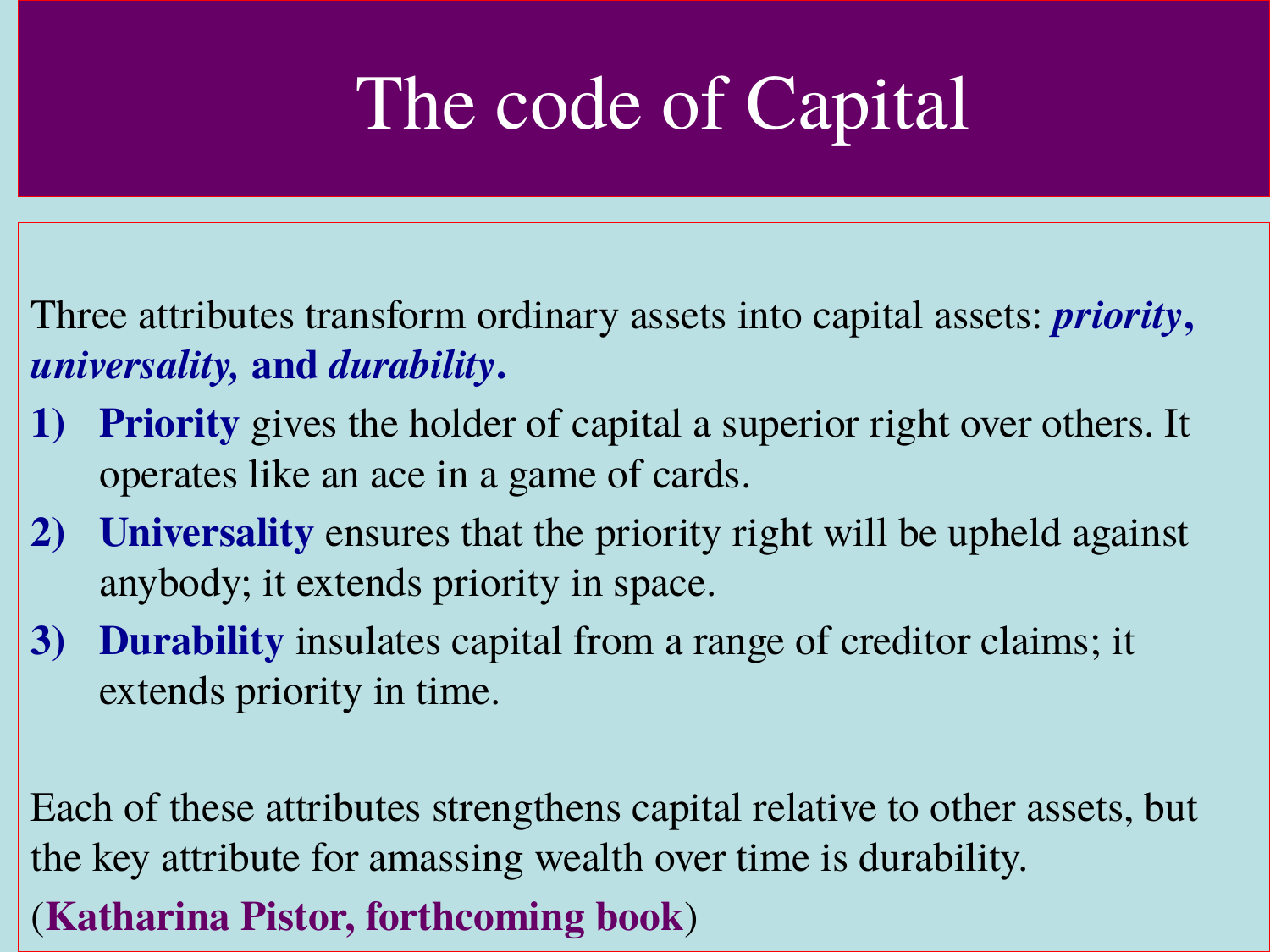

# The code of Capital

Three attributes transform ordinary assets into capital assets: priority, universality, and durability.
Priority gives the holder of capital a superior right over others. It operates like an ace in a game of cards.
Universality ensures that the priority right will be upheld against anybody; it extends priority in space.
Durability insulates capital from a range of creditor claims; it extends priority in time.

Each of these attributes strengthens capital relative to other assets, but the key attribute for amassing wealth over time is durability.
(Katharina Pistor, forthcoming book)